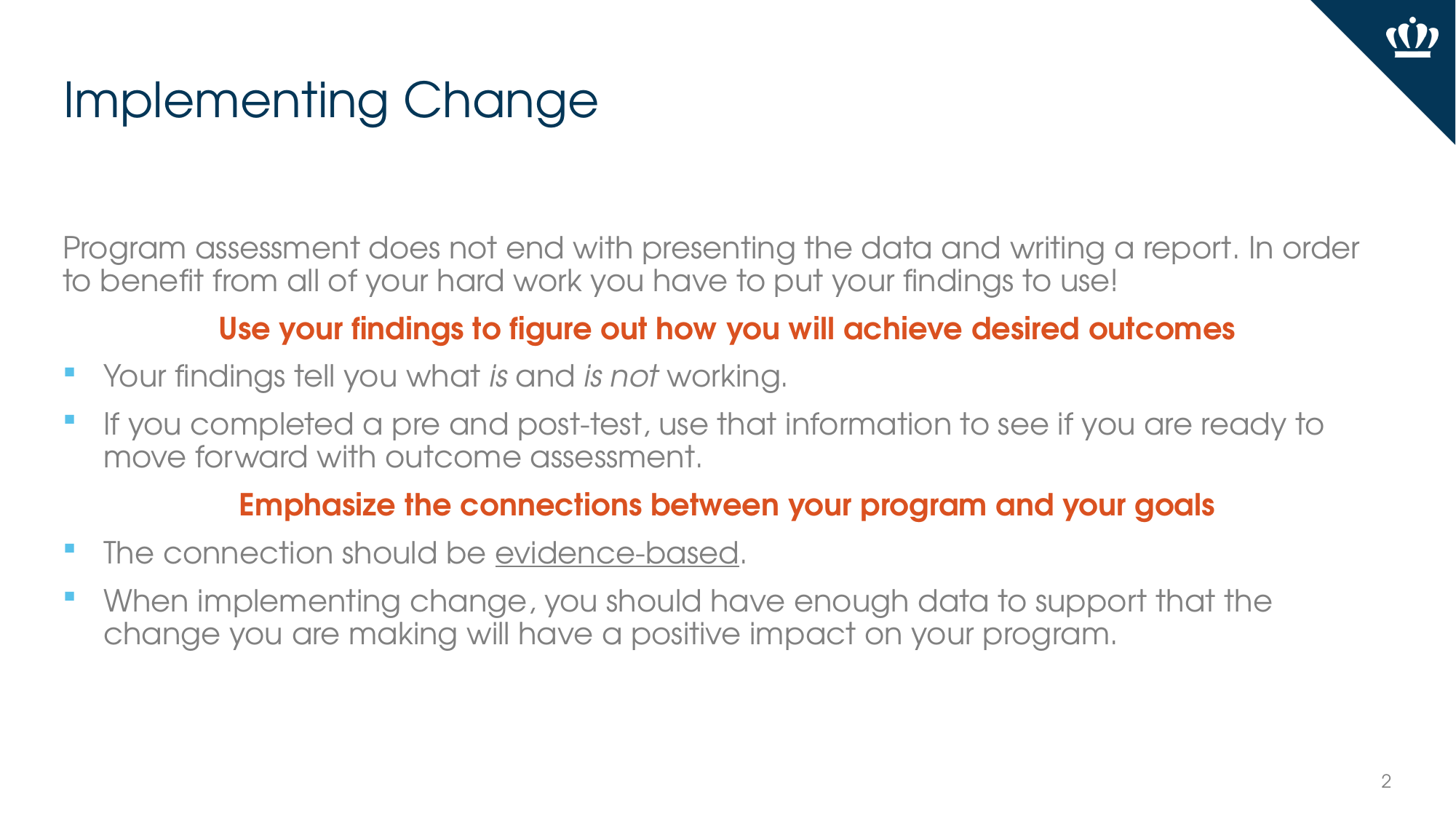

# Implementing Change

Program assessment does not end with presenting the data and writing a report. In order to benefit from all of your hard work you have to put your findings to use!
Use your findings to figure out how you will achieve desired outcomes
Your findings tell you what is and is not working.
If you completed a pre and post-test, use that information to see if you are ready to move forward with outcome assessment.
Emphasize the connections between your program and your goals
The connection should be evidence-based.
When implementing change, you should have enough data to support that the change you are making will have a positive impact on your program.

2